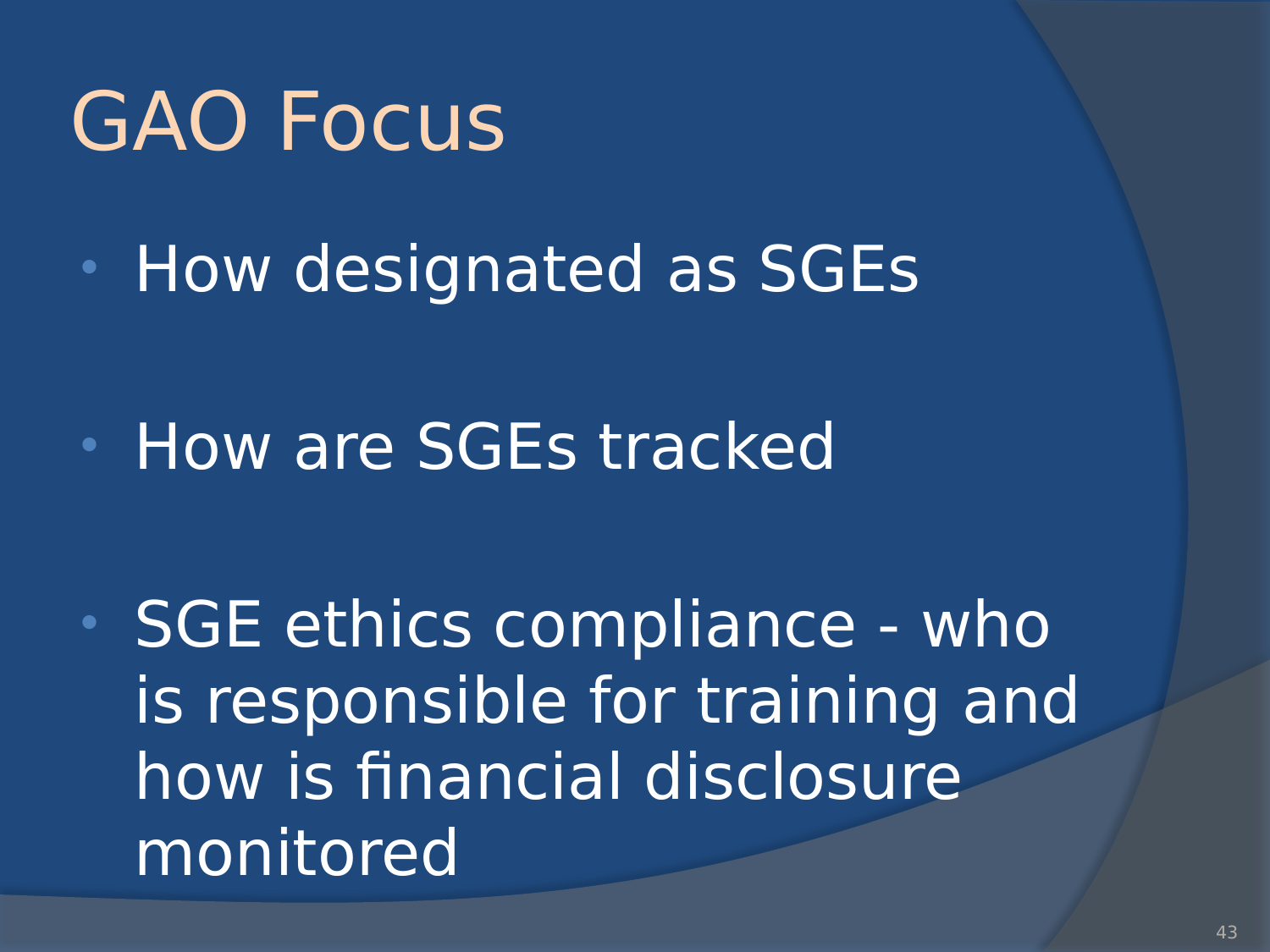

# GAO Focus
How designated as SGEs

How are SGEs tracked

SGE ethics compliance - who is responsible for training and how is financial disclosure monitored
43